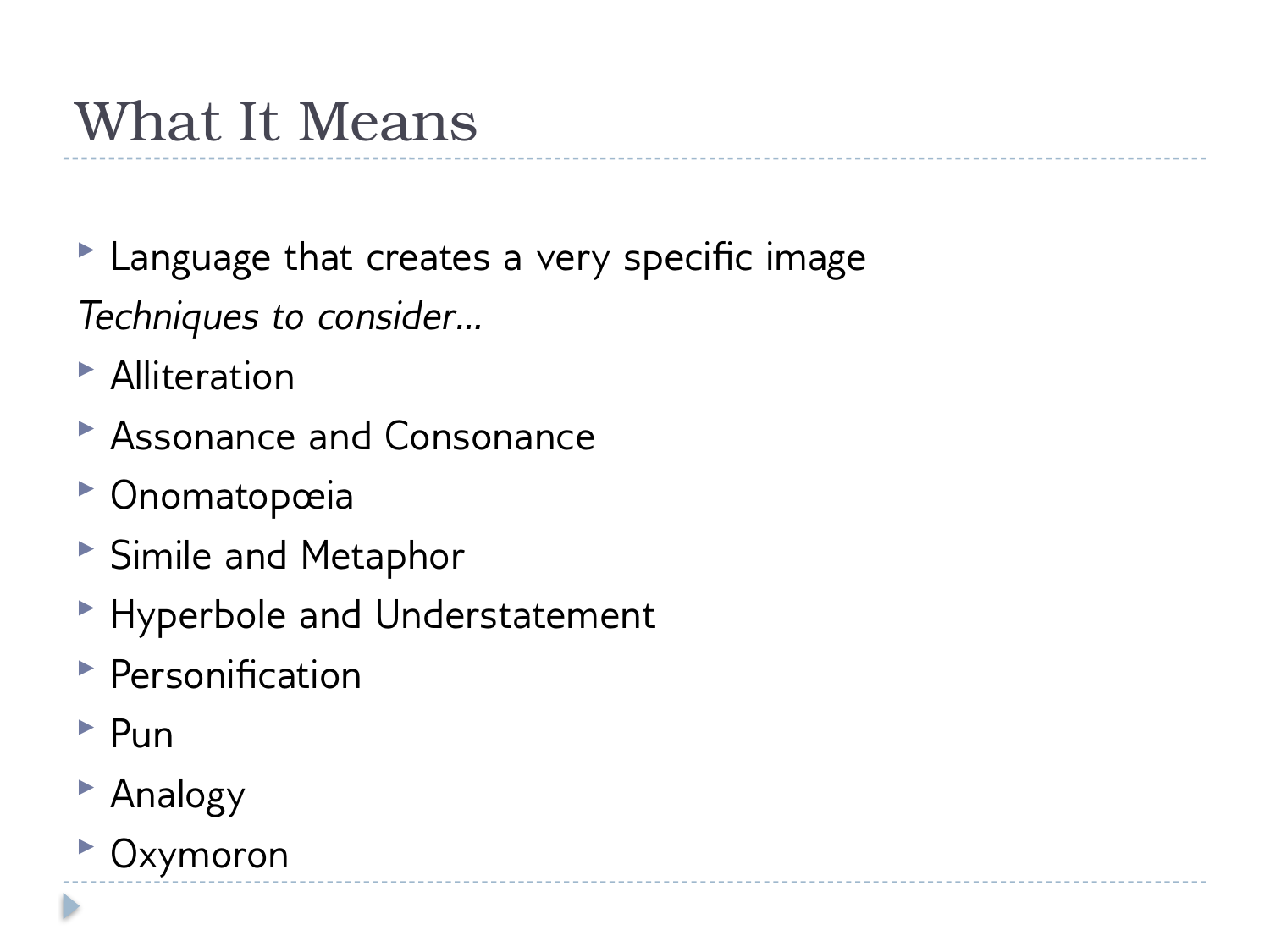

# What It Means
Language that creates a very specific image
Techniques to consider…
Alliteration
Assonance and Consonance
Onomatopoeia
Simile and Metaphor
Hyperbole and Understatement
Personification
Pun
Analogy
Oxymoron